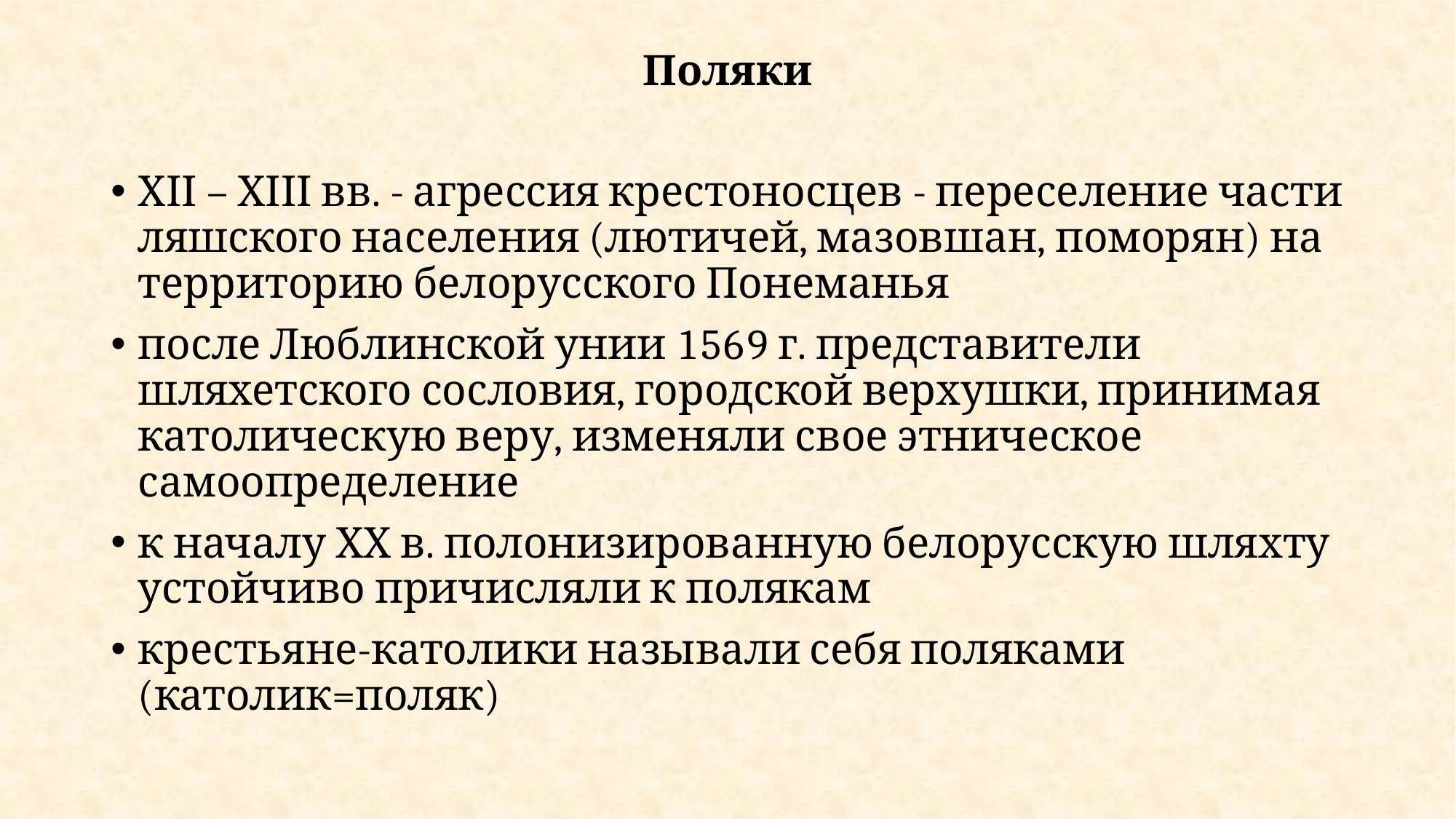

# Поляки
ХІІ – ХІІІ вв. - агрессия крестоносцев - переселение части ляшского населения (лютичей, мазовшан, поморян) на территорию белорусского Понеманья
после Люблинской унии 1569 г. представители шляхетского сословия, городской верхушки, принимая католическую веру, изменяли свое этническое самоопределение
к началу ХХ в. полонизированную белорусскую шляхту устойчиво причисляли к полякам
крестьяне-католики называли себя поляками (католик=поляк)